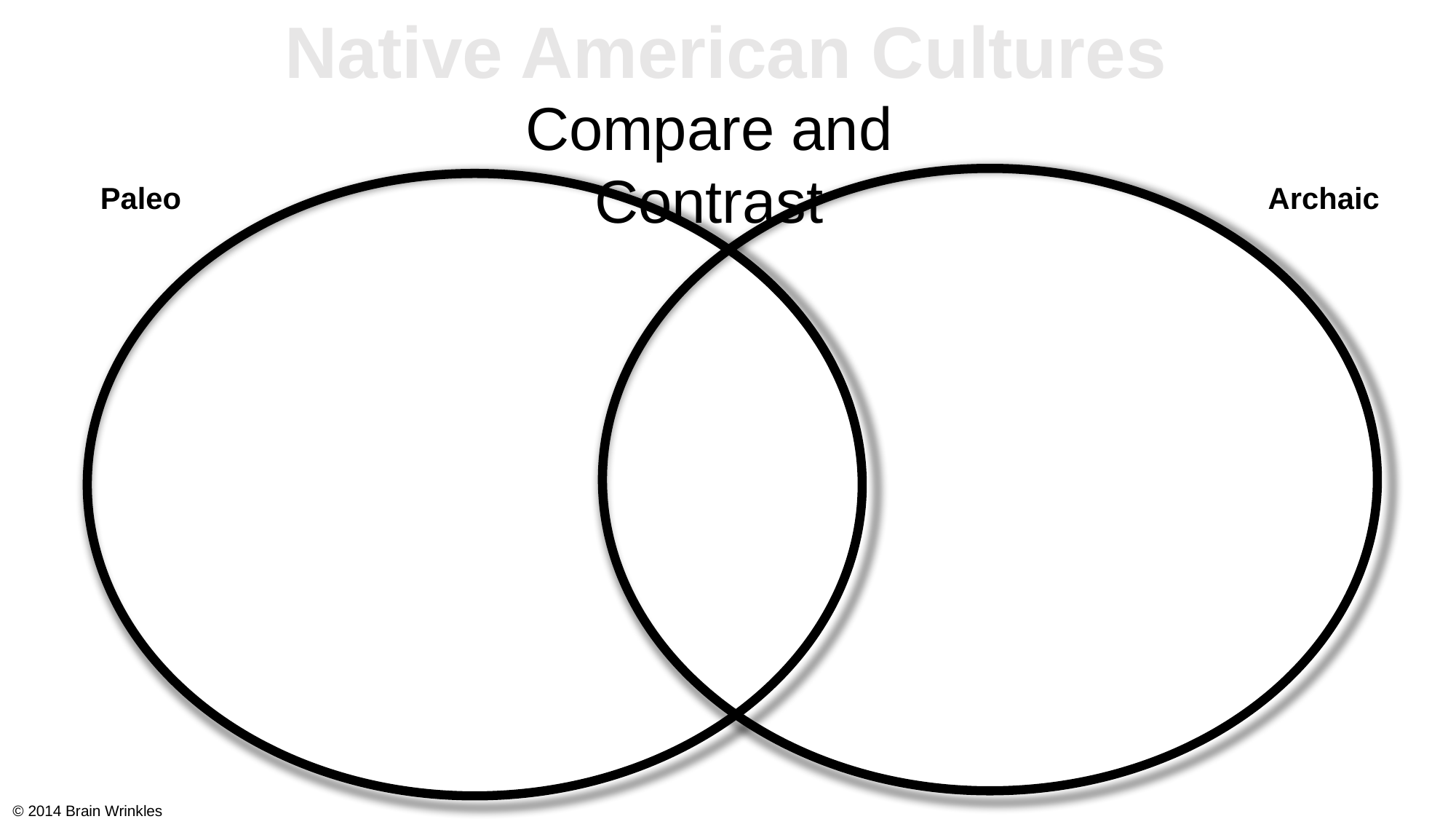

Native American Cultures
Compare and Contrast

Paleo

Archaic
© 2014 Brain Wrinkles